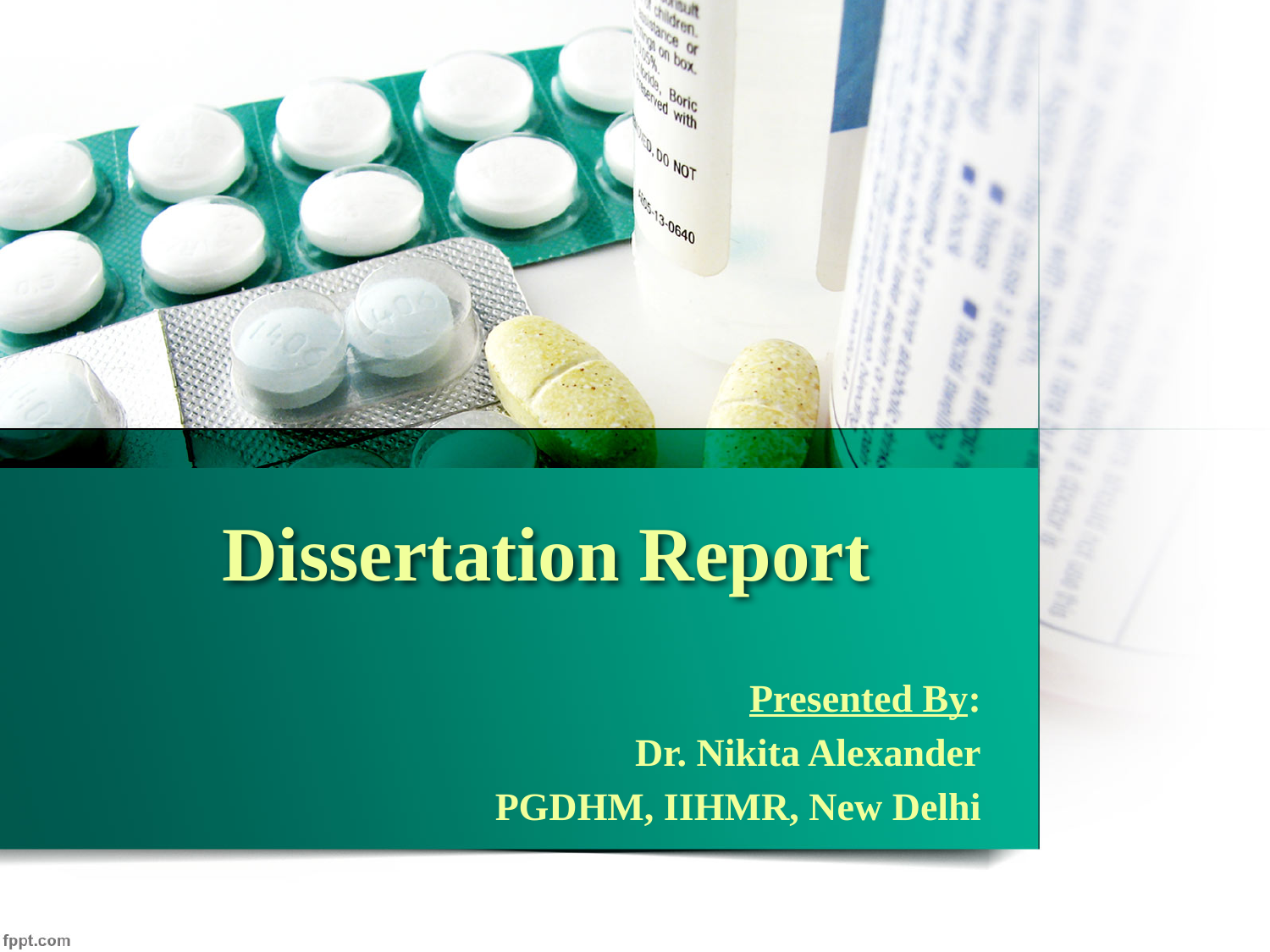

# Dissertation Report
Presented By:
Dr. Nikita Alexander
PGDHM, IIHMR, New Delhi